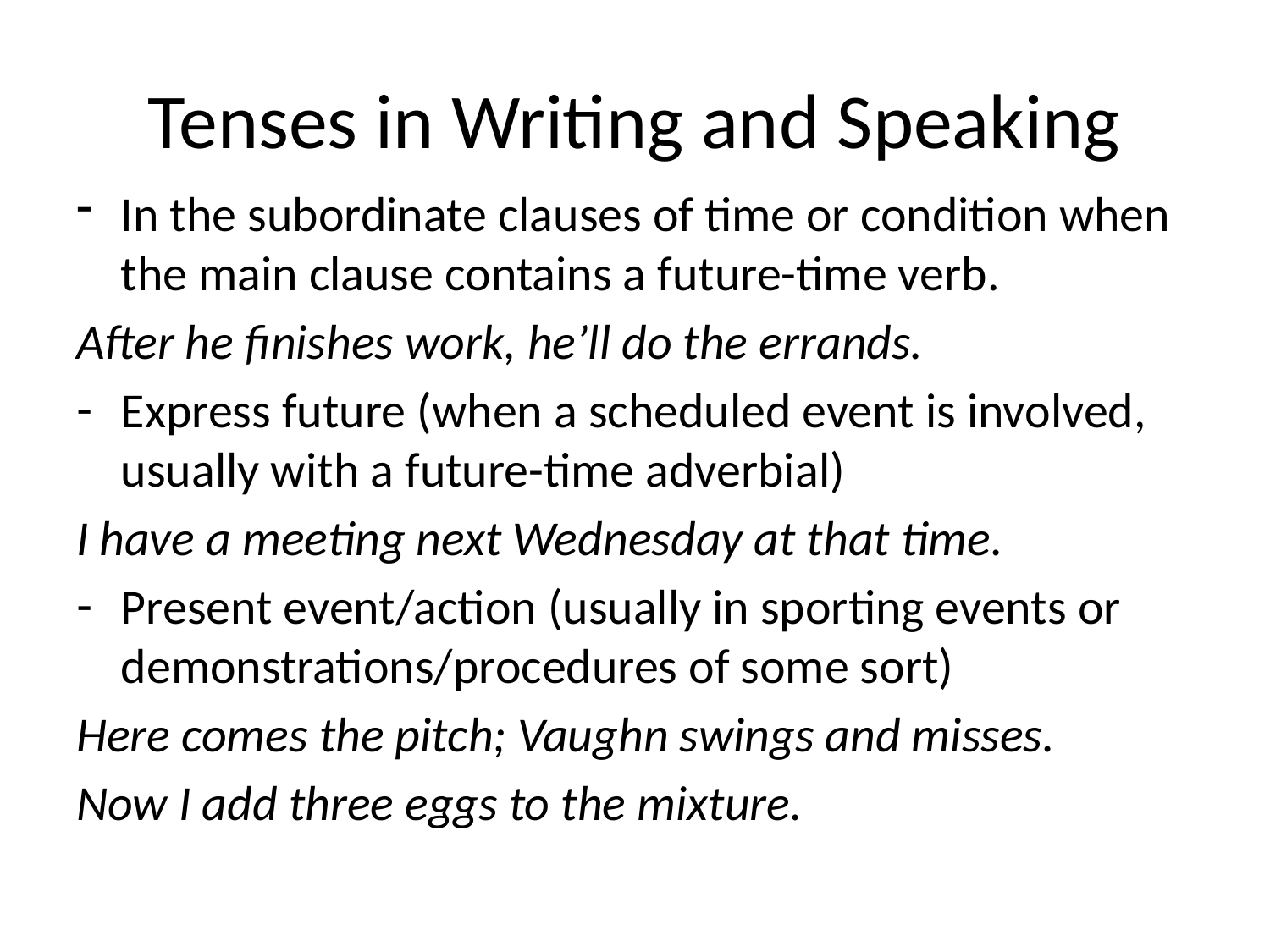

# Tenses in Writing and Speaking
In the subordinate clauses of time or condition when the main clause contains a future-time verb.
After he finishes work, he’ll do the errands.
Express future (when a scheduled event is involved, usually with a future-time adverbial)
I have a meeting next Wednesday at that time.
Present event/action (usually in sporting events or demonstrations/procedures of some sort)
Here comes the pitch; Vaughn swings and misses.
Now I add three eggs to the mixture.